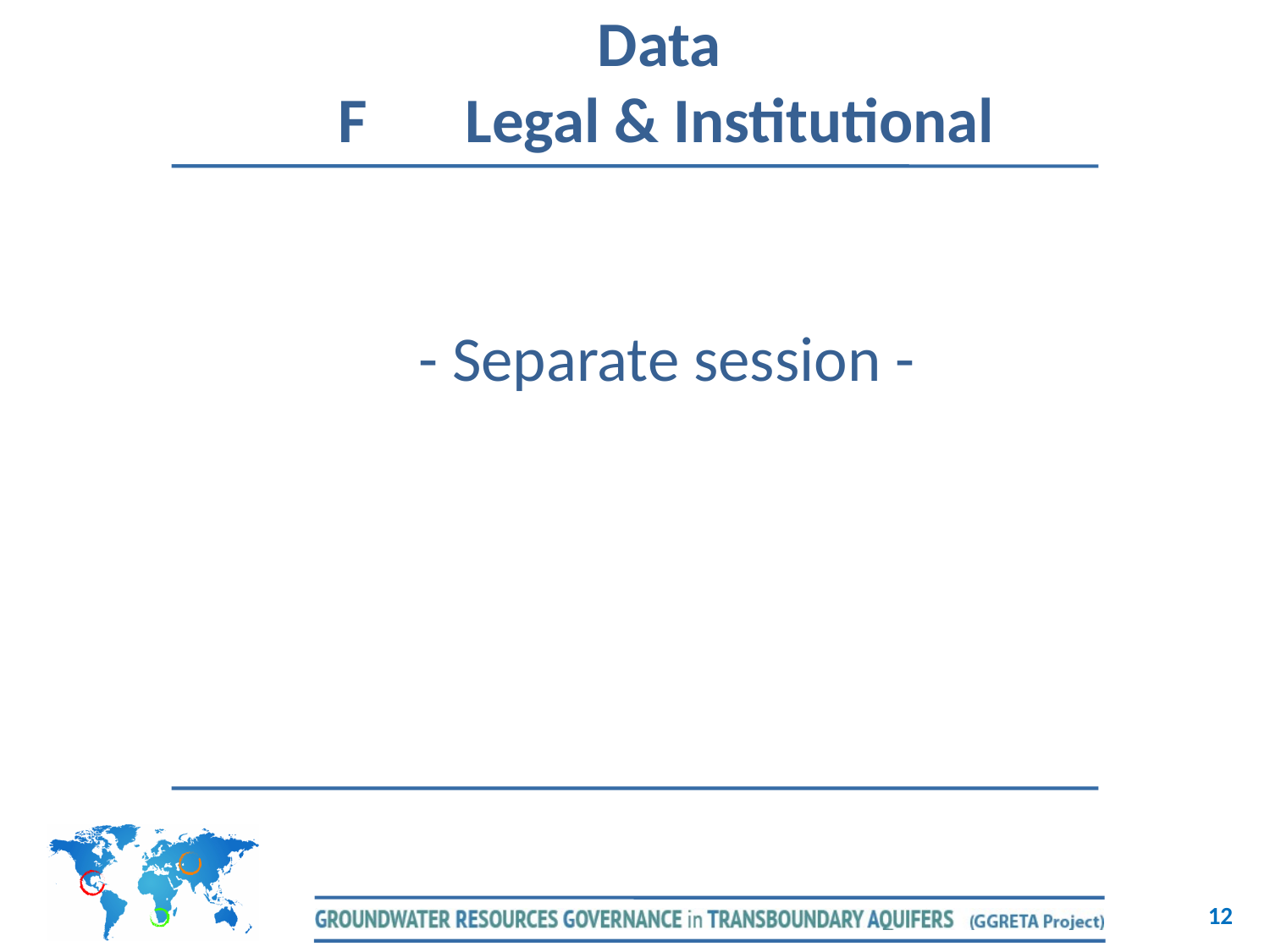

Data
F	Legal & Institutional

- Separate session -